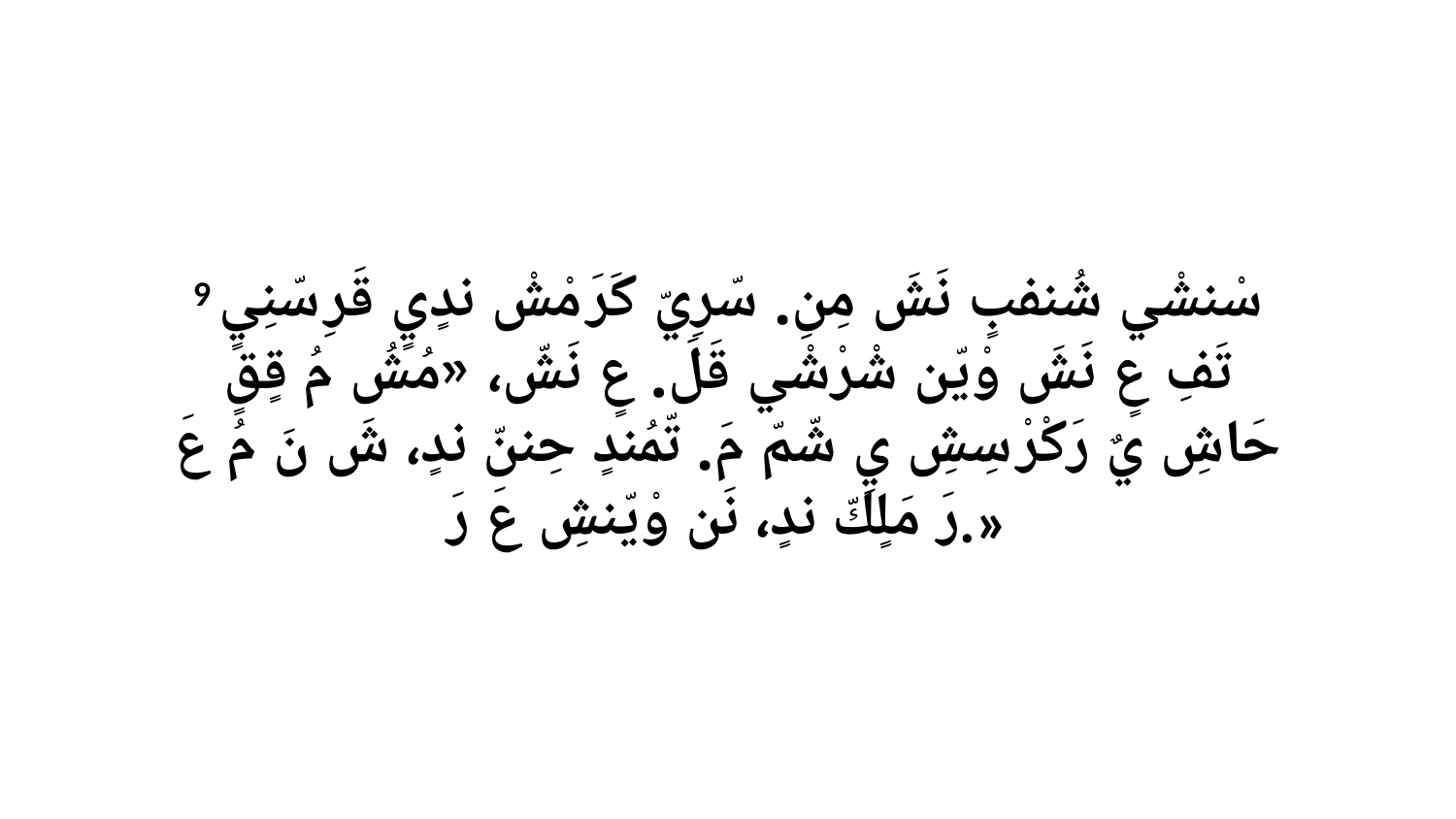

9 سْنشْي شُنفبٍ نَشَ مِنِ. سّرِيّ كَرَ مْشْ ندٍيٍ قَرِ سّنِيٍ تَفِ عٍ نَشَ وْيّن شْرْشْي قَلَ. عٍ نَشّ، «مُشُ مُ قٍقٍ حَاشِ يٌ رَكْرْ سِشِ يِ شّمّ مَ. تّمُندٍ حِننّ ندٍ، شَ نَ مُ عَ رَ مَلٍكّ ندٍ، نَن وْيّنشِ عَ رَ.»